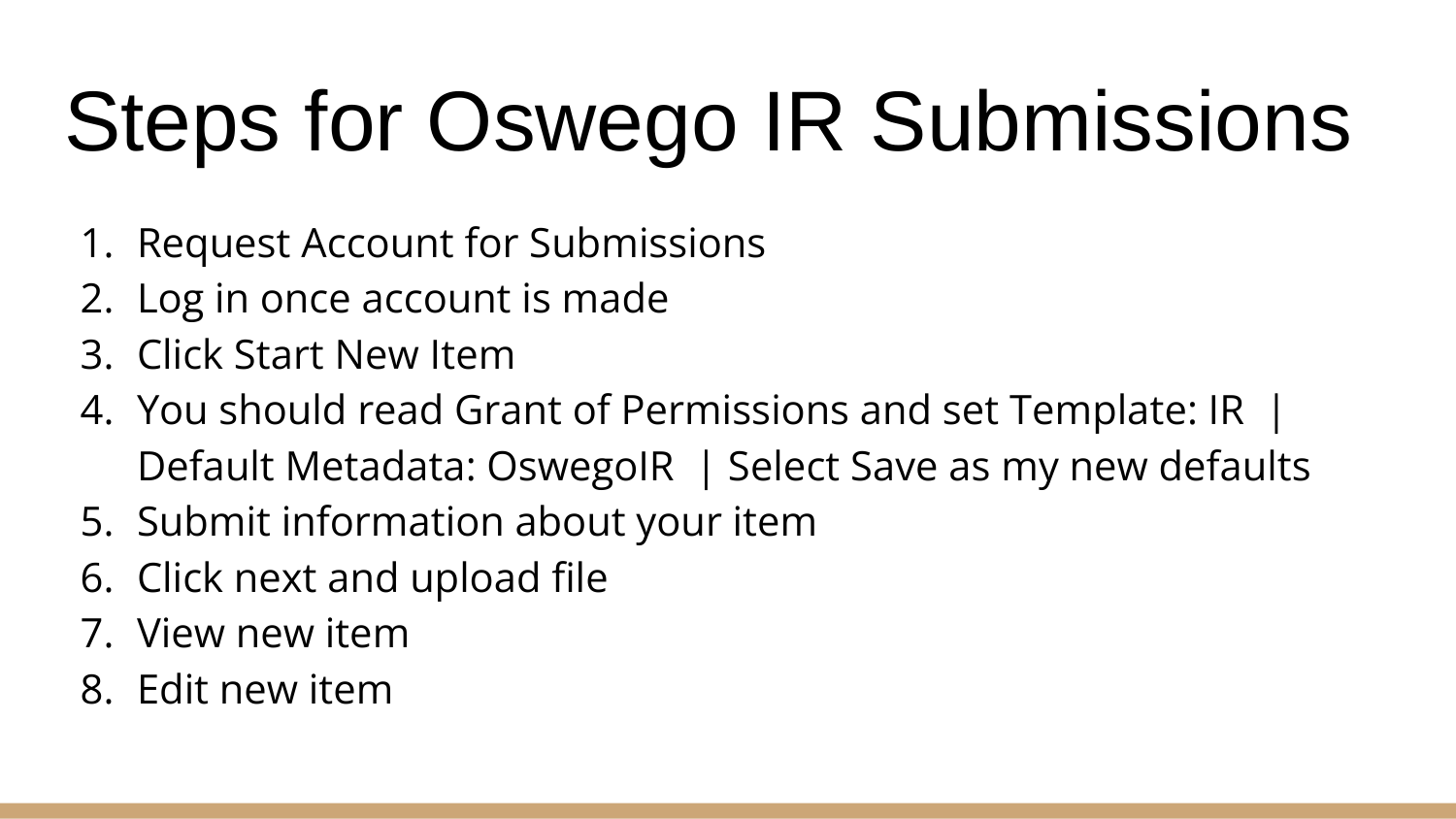

# Steps for Oswego IR Submissions
Request Account for Submissions
Log in once account is made
Click Start New Item
You should read Grant of Permissions and set Template: IR  | Default Metadata: OswegoIR  | Select Save as my new defaults
Submit information about your item
Click next and upload file
View new item
Edit new item